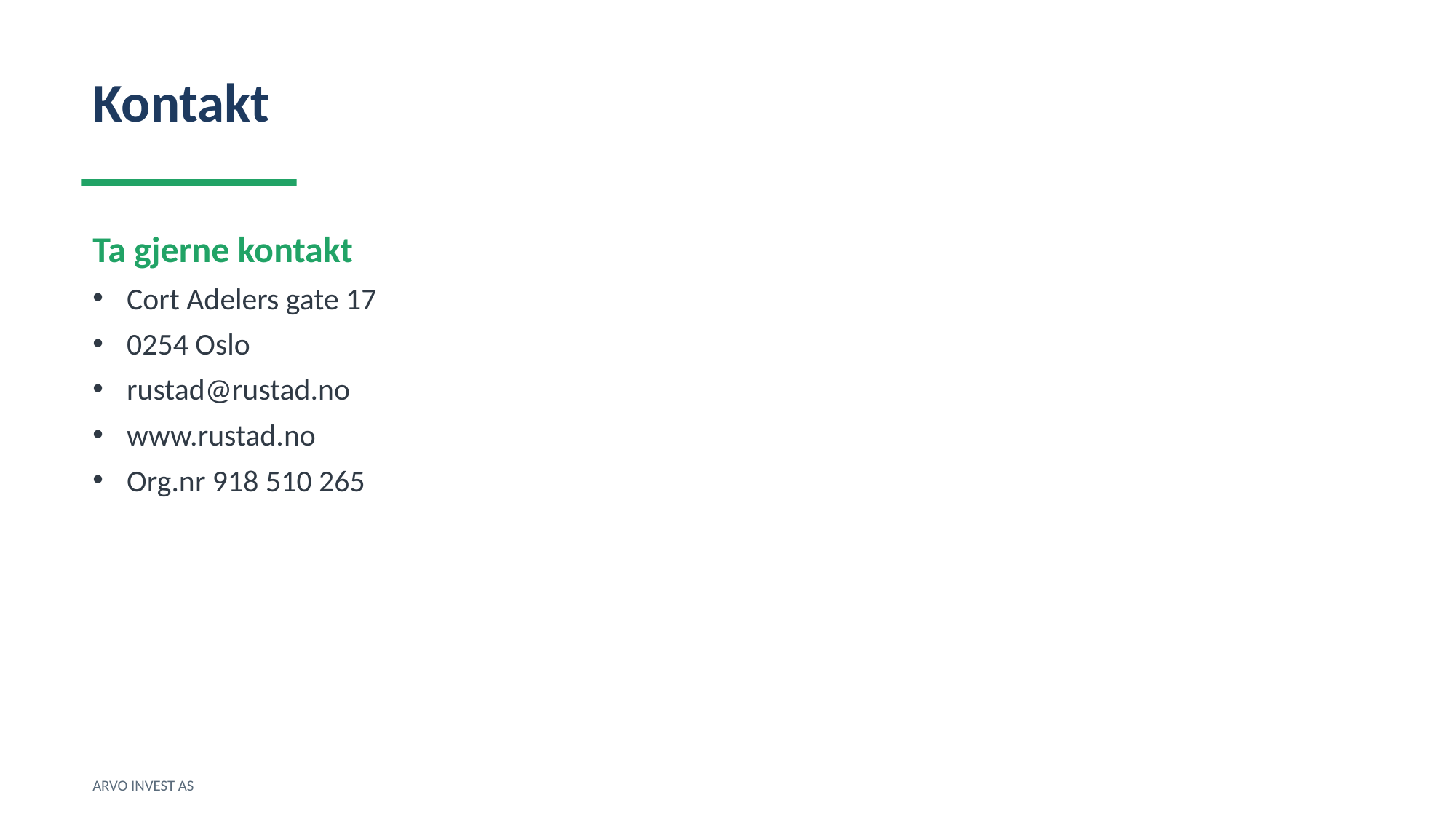

Kontakt

Ta gjerne kontakt
Cort Adelers gate 17
0254 Oslo
rustad@rustad.no
www.rustad.no
Org.nr 918 510 265
ARVO INVEST AS